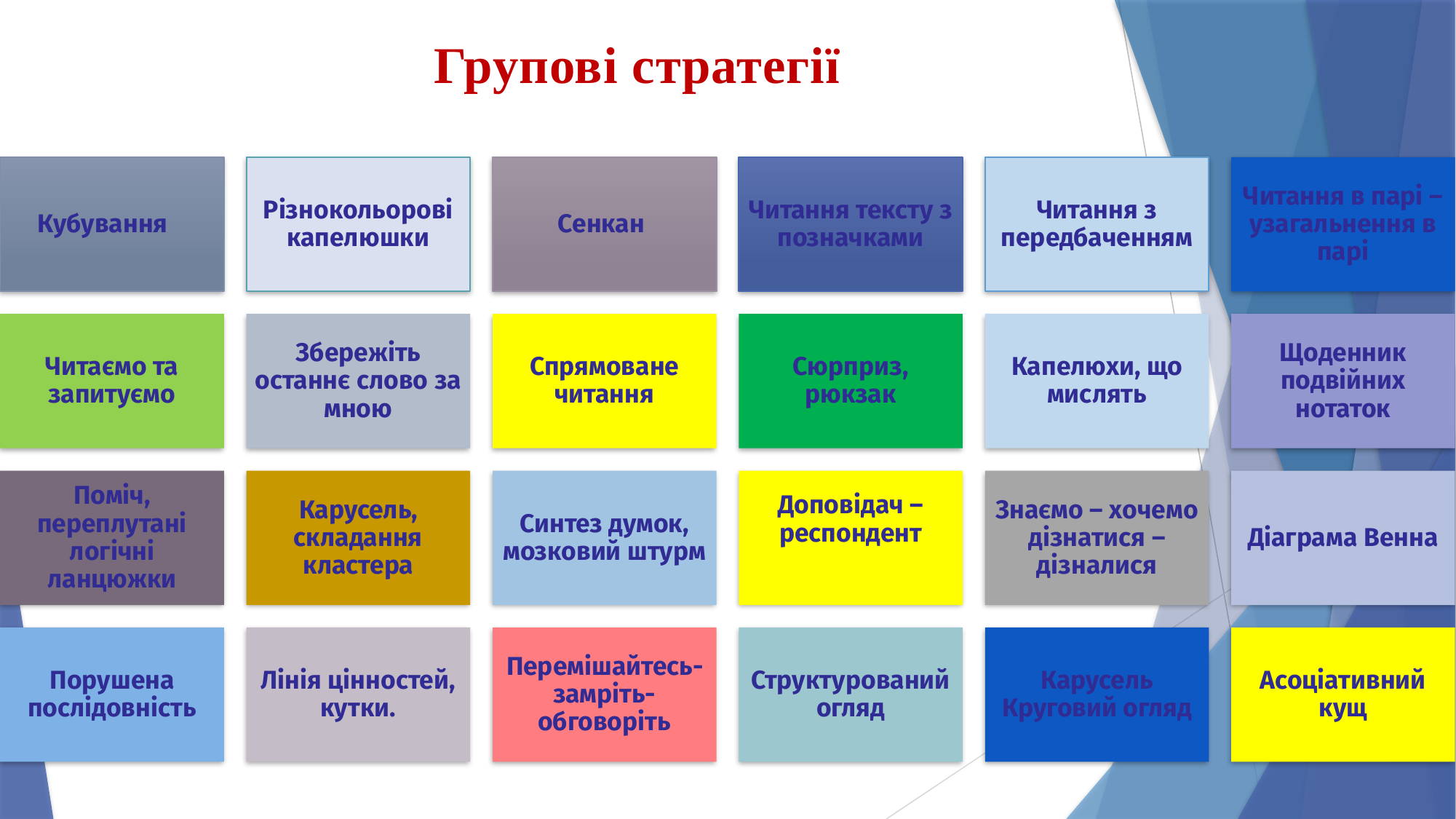

# Групові стратегії
Кубування
Різнокольорові капелюшки
Сенкан
Читання тексту з позначками
Читання з передбаченням
Читання в парі – узагальнення в парі
Читаємо та запитуємо
Збережіть останнє слово за мною
Спрямоване читання
Сюрприз, рюкзак
Капелюхи, що мислять
Щоденник подвійних нотаток
Поміч, переплутані логічні ланцюжки
Карусель, складання кластера
Синтез думок, мозковий штурм
Доповідач – респондент

Знаємо – хочемо дізнатися – дізналися
Діаграма Венна
Порушена послідовність
Лінія цінностей, кутки.
Перемішайтесь-замріть-обговоріть
Структурований огляд
Карусель Круговий огляд
Асоціативний кущ